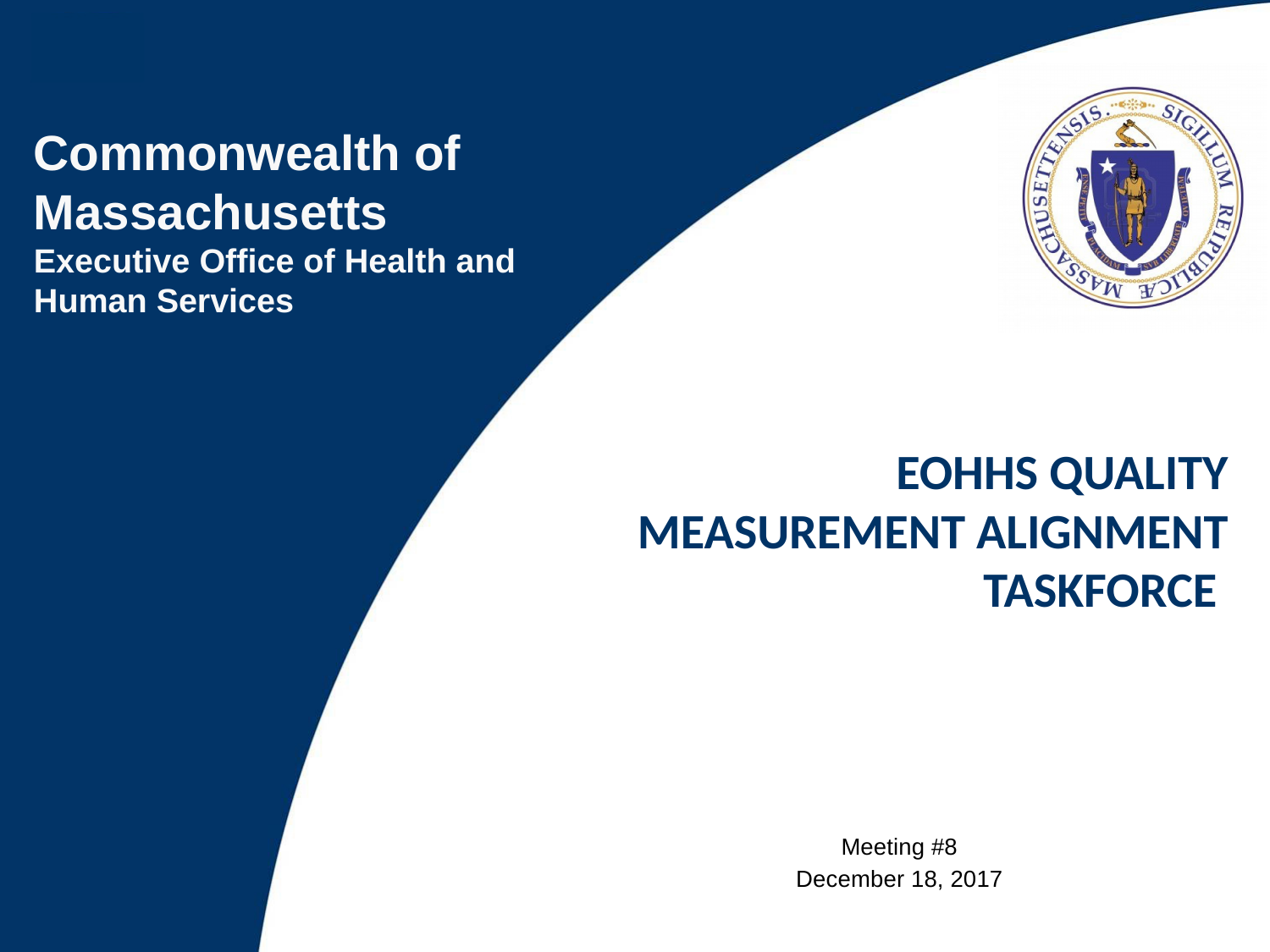

EOHHS Quality Measurement alignment taskforce

Meeting #8
December 18, 2017